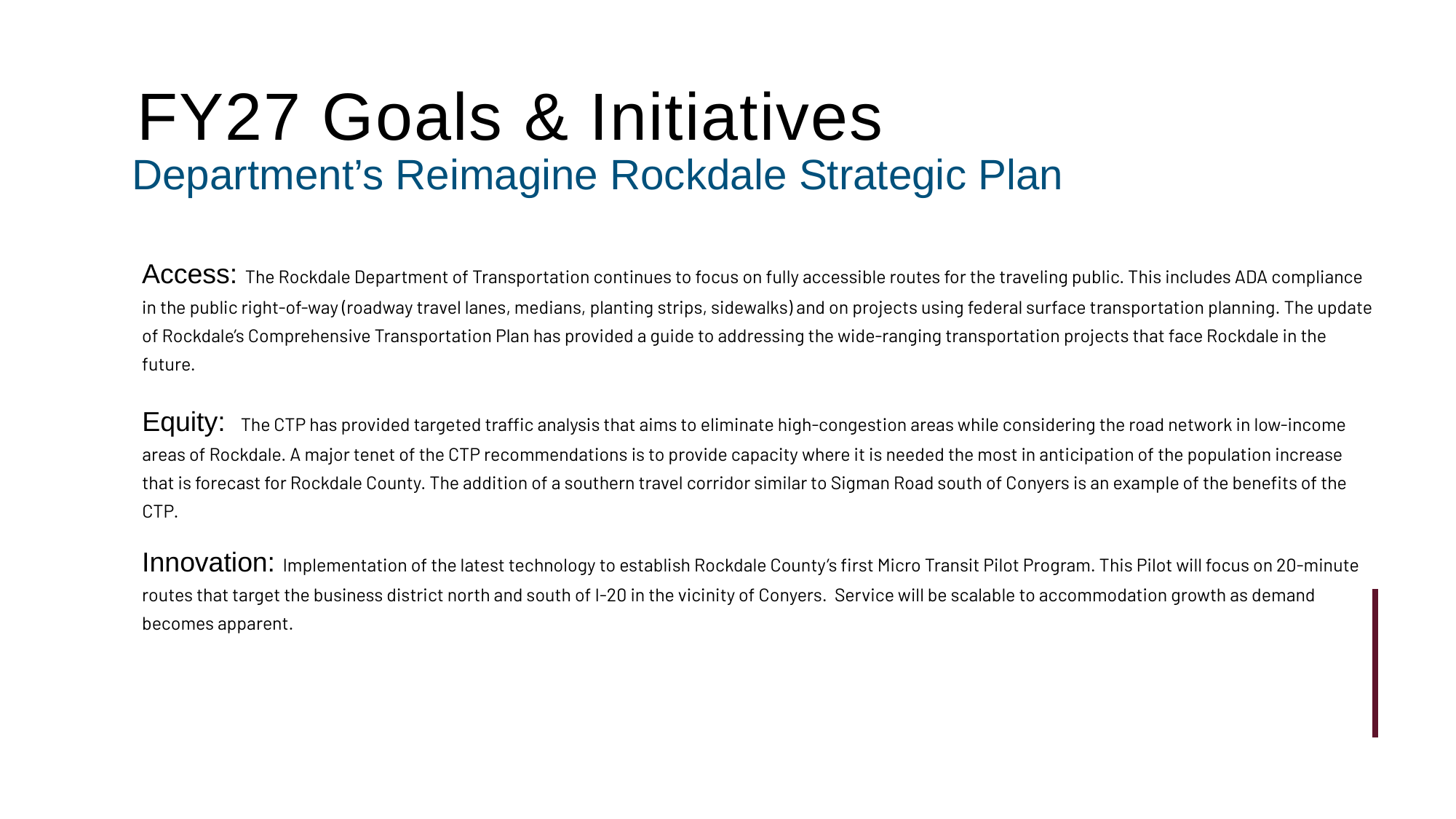

FY27 Goals & Initiatives
Department’s Reimagine Rockdale Strategic Plan
Access: The Rockdale Department of Transportation continues to focus on fully accessible routes for the traveling public. This includes ADA compliance in the public right-of-way (roadway travel lanes, medians, planting strips, sidewalks) and on projects using federal surface transportation planning. The update of Rockdale’s Comprehensive Transportation Plan has provided a guide to addressing the wide-ranging transportation projects that face Rockdale in the future.
Equity:  The CTP has provided targeted traffic analysis that aims to eliminate high-congestion areas while considering the road network in low-income areas of Rockdale. A major tenet of the CTP recommendations is to provide capacity where it is needed the most in anticipation of the population increase that is forecast for Rockdale County. The addition of a southern travel corridor similar to Sigman Road south of Conyers is an example of the benefits of the CTP.
Innovation: Implementation of the latest technology to establish Rockdale County’s first Micro Transit Pilot Program. This Pilot will focus on 20-minute routes that target the business district north and south of I-20 in the vicinity of Conyers.  Service will be scalable to accommodation growth as demand becomes apparent.